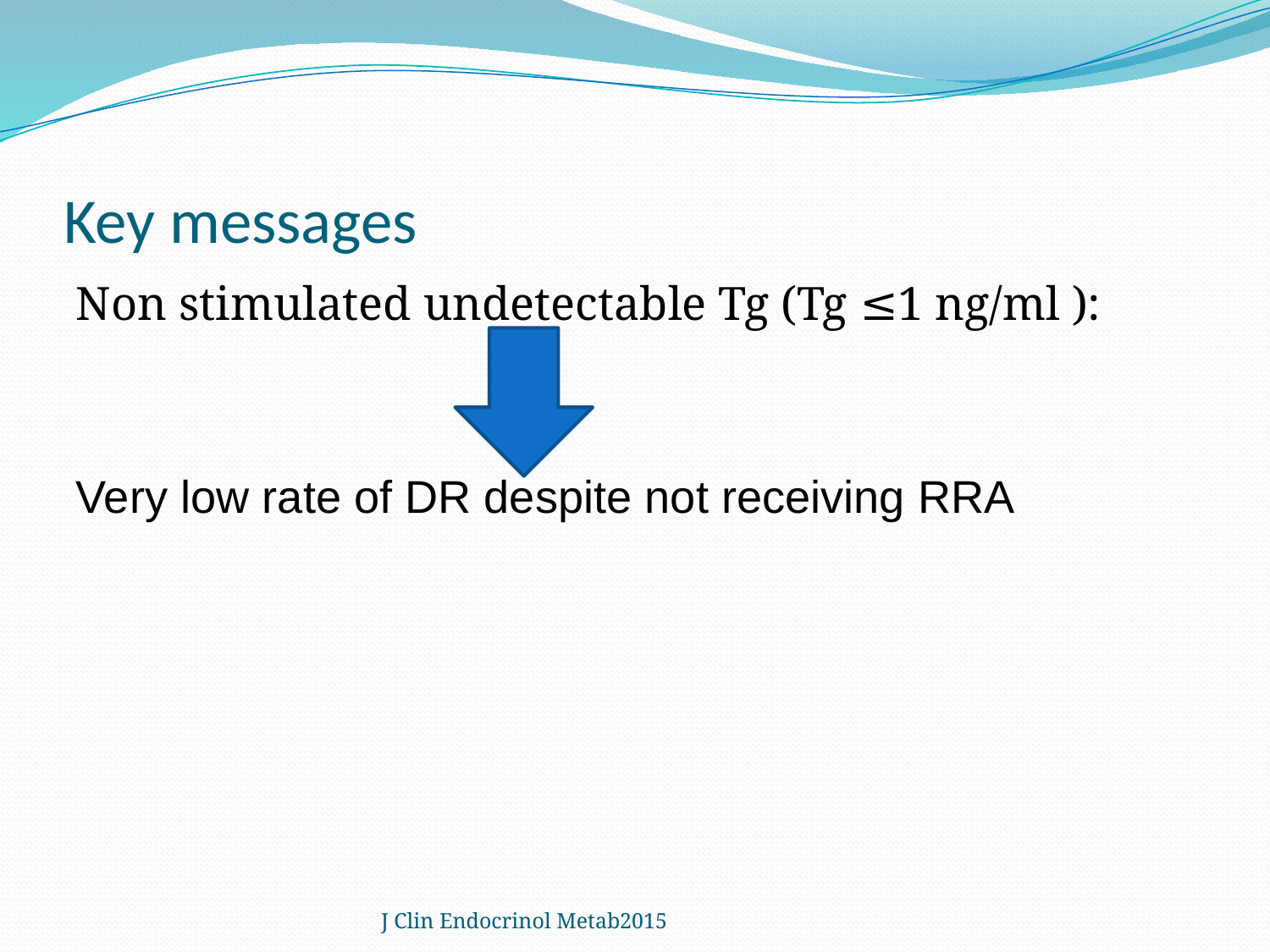

# Key messages
Non stimulated undetectable Tg (Tg ≤1 ng/ml ):

Very low rate of DR despite not receiving RRA

J Clin Endocrinol Metab2015